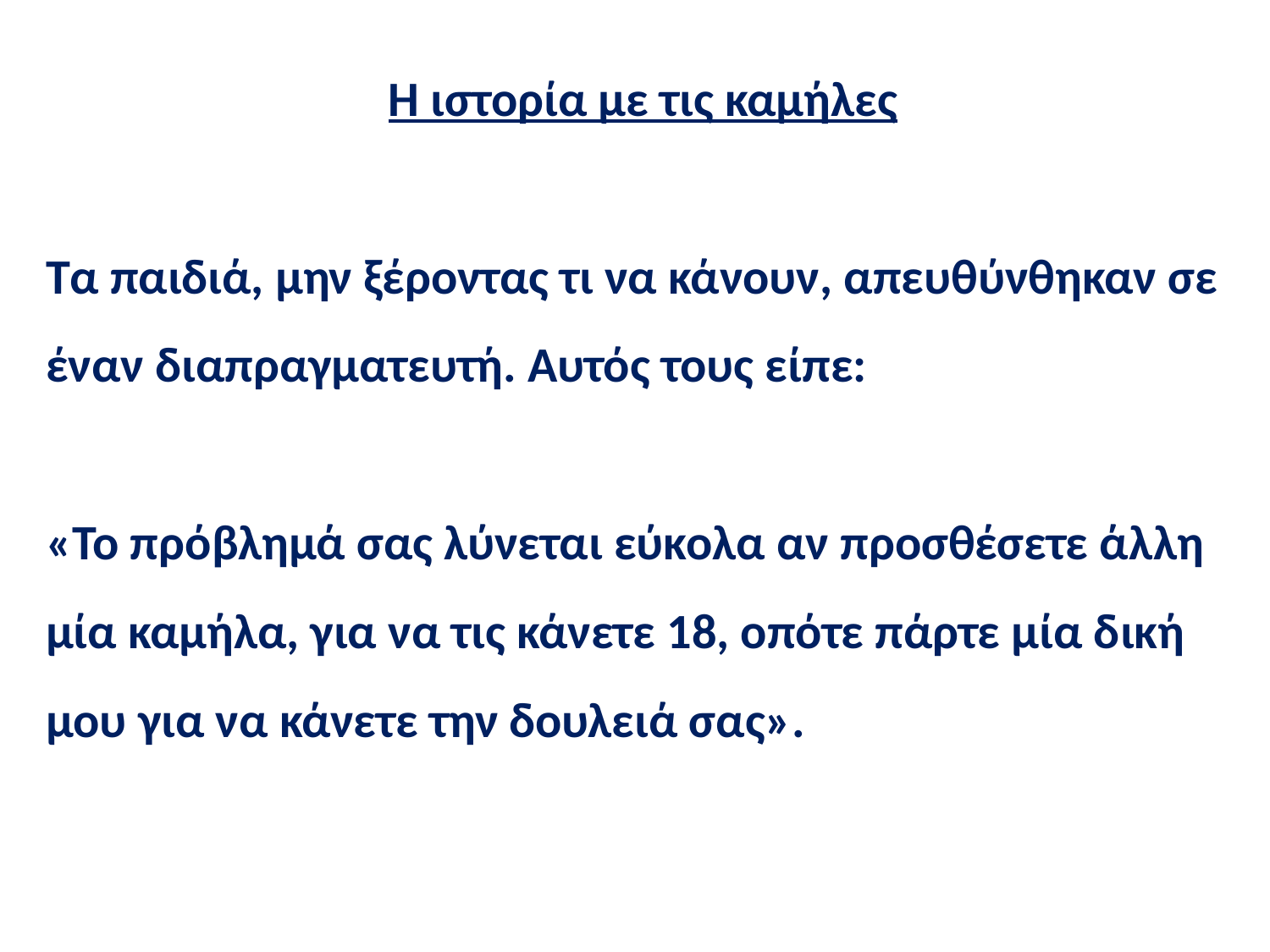

Η ιστορία με τις καμήλες

Τα παιδιά, μην ξέροντας τι να κάνουν, απευθύνθηκαν σε έναν διαπραγματευτή. Αυτός τους είπε:

«Το πρόβλημά σας λύνεται εύκολα αν προσθέσετε άλλη μία καμήλα, για να τις κάνετε 18, οπότε πάρτε μία δική μου για να κάνετε την δουλειά σας».